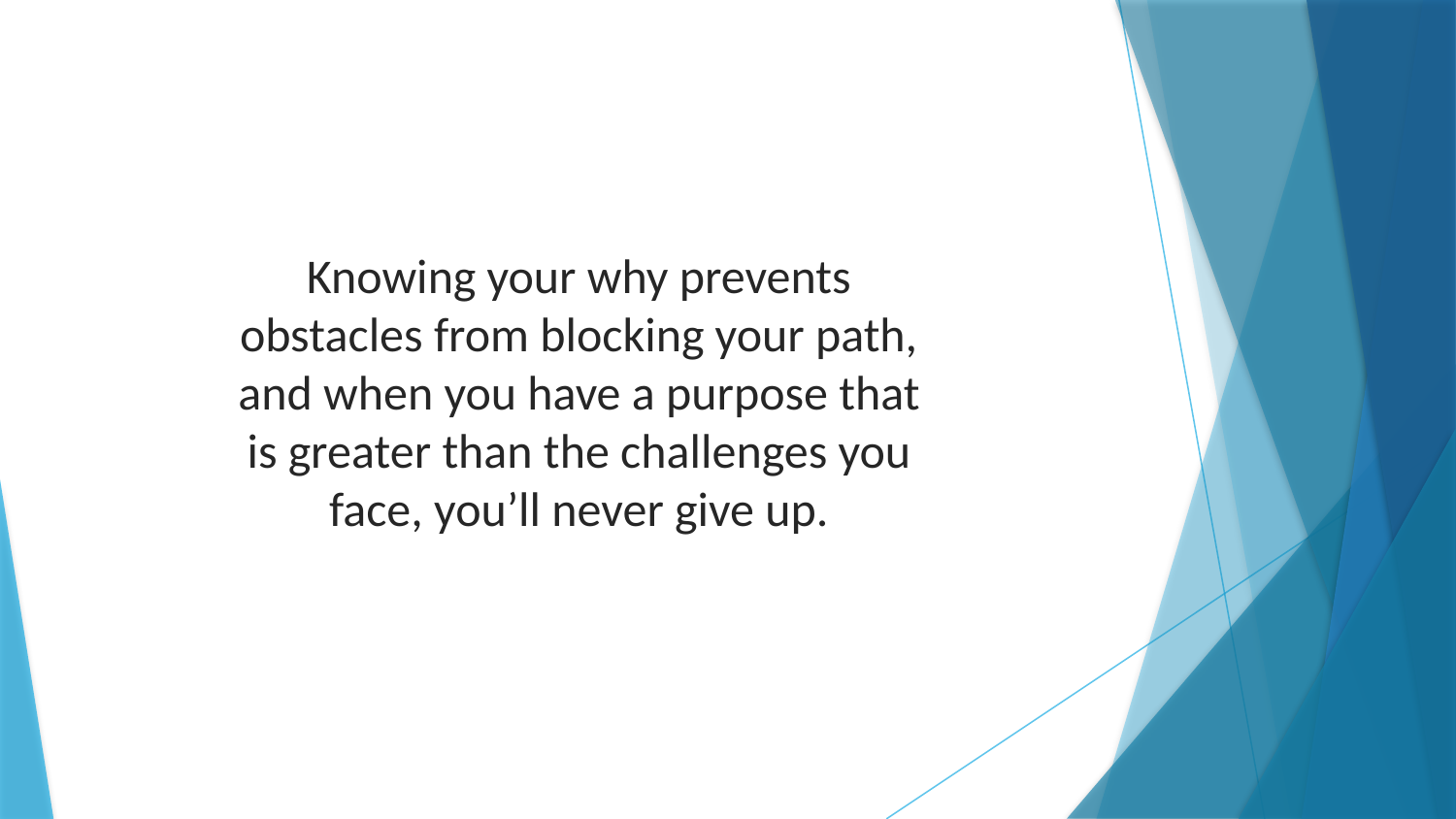

Knowing your why prevents obstacles from blocking your path, and when you have a purpose that is greater than the challenges you face, you’ll never give up.